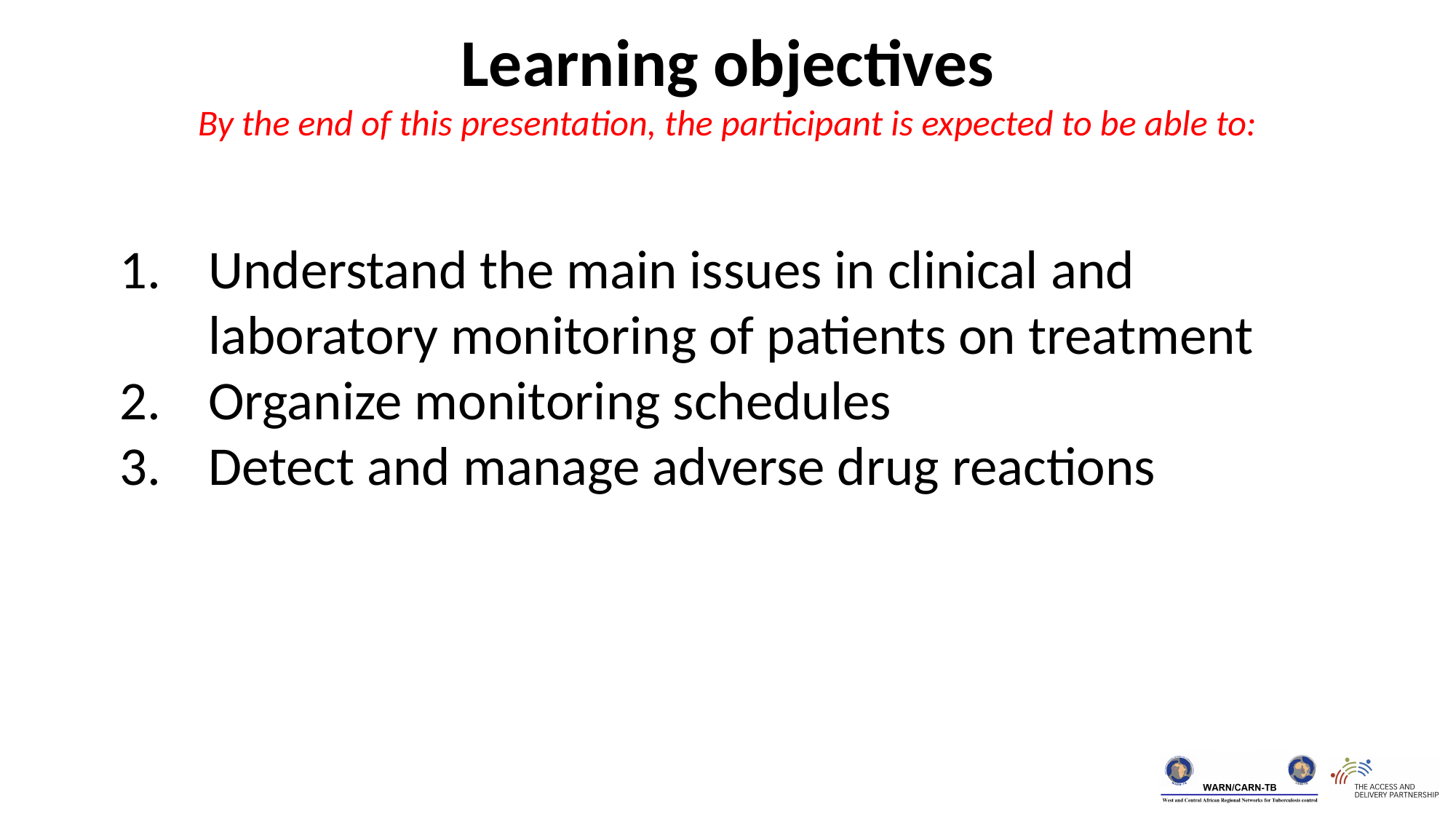

Learning objectives
By the end of this presentation, the participant is expected to be able to:
Understand the main issues in clinical and laboratory monitoring of patients on treatment
Organize monitoring schedules
Detect and manage adverse drug reactions